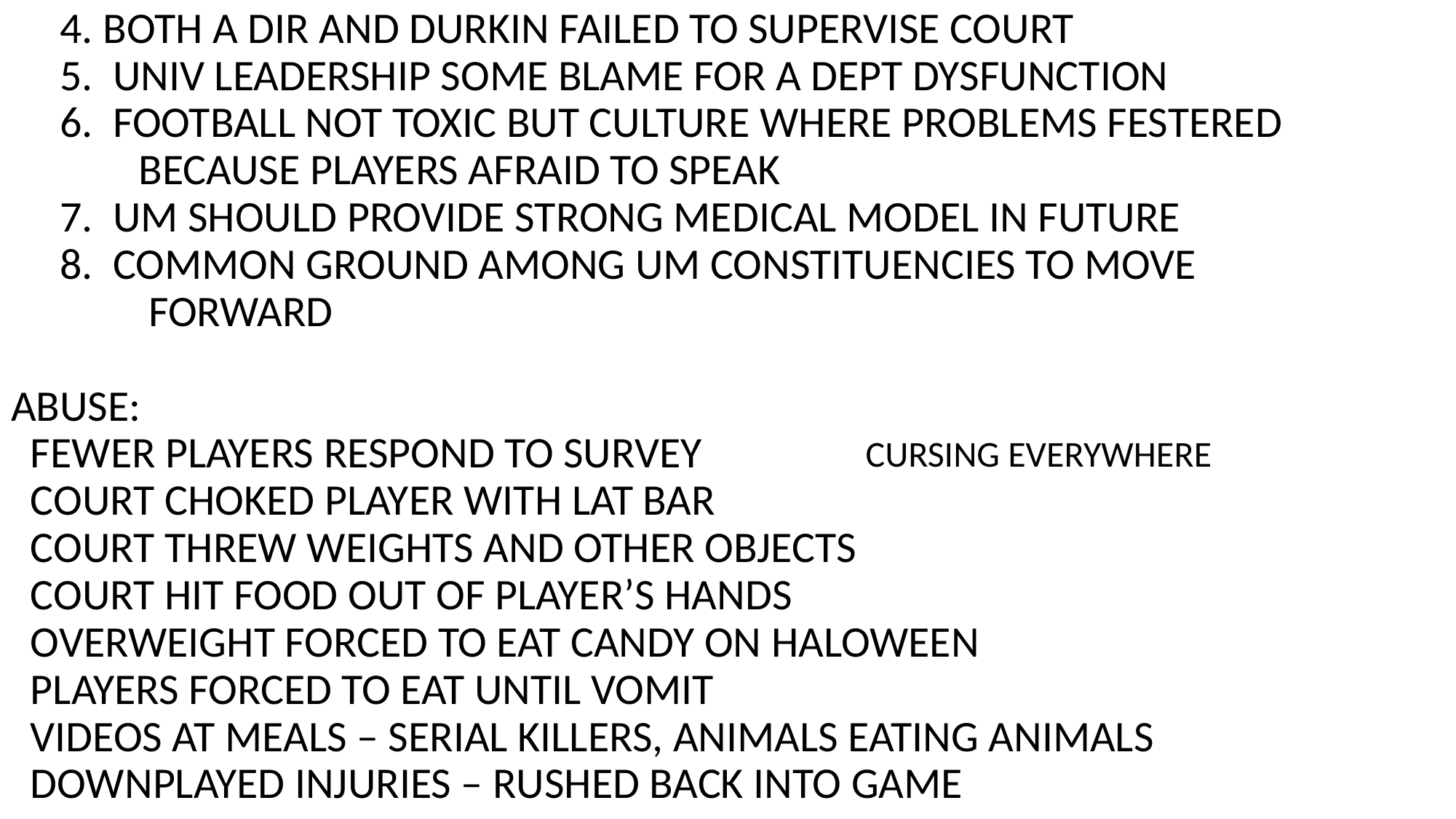

# 4. BOTH A DIR AND DURKIN FAILED TO SUPERVISE COURT 5.  UNIV LEADERSHIP SOME BLAME FOR A DEPT DYSFUNCTION 6.  FOOTBALL NOT TOXIC BUT CULTURE WHERE PROBLEMS FESTERED BECAUSE PLAYERS AFRAID TO SPEAK 7.  UM SHOULD PROVIDE STRONG MEDICAL MODEL IN FUTURE 8.  COMMON GROUND AMONG UM CONSTITUENCIES TO MOVE FORWARD ABUSE: FEWER PLAYERS RESPOND TO SURVEY COURT CHOKED PLAYER WITH LAT BAR COURT THREW WEIGHTS AND OTHER OBJECTS COURT HIT FOOD OUT OF PLAYER’S HANDS OVERWEIGHT FORCED TO EAT CANDY ON HALOWEEN PLAYERS FORCED TO EAT UNTIL VOMIT VIDEOS AT MEALS – SERIAL KILLERS, ANIMALS EATING ANIMALS DOWNPLAYED INJURIES – RUSHED BACK INTO GAME
                                                                            CURSING EVERYWHERE